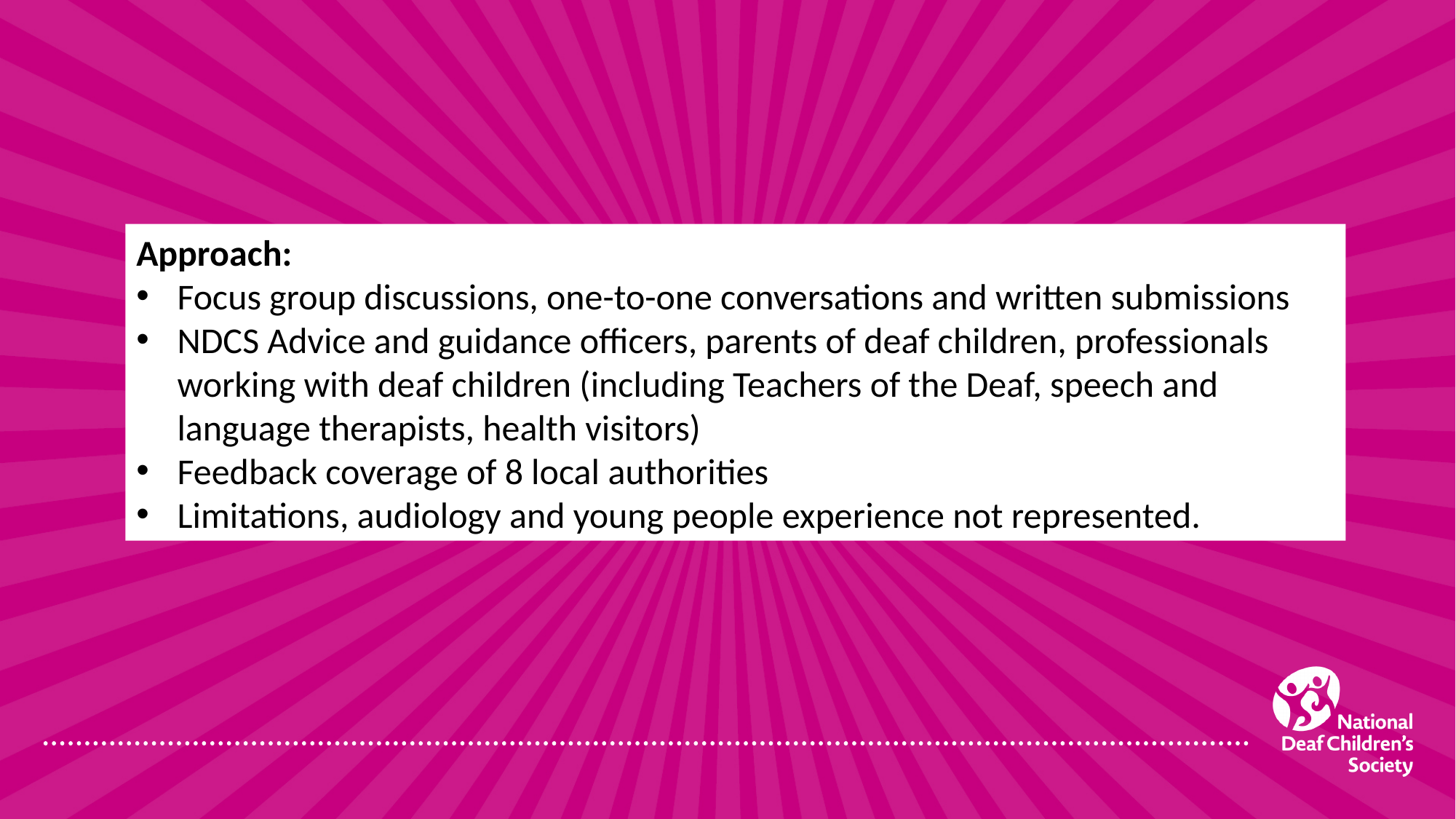

Approach:
Focus group discussions, one-to-one conversations and written submissions
NDCS Advice and guidance officers, parents of deaf children, professionals working with deaf children (including Teachers of the Deaf, speech and language therapists, health visitors)
Feedback coverage of 8 local authorities
Limitations, audiology and young people experience not represented.